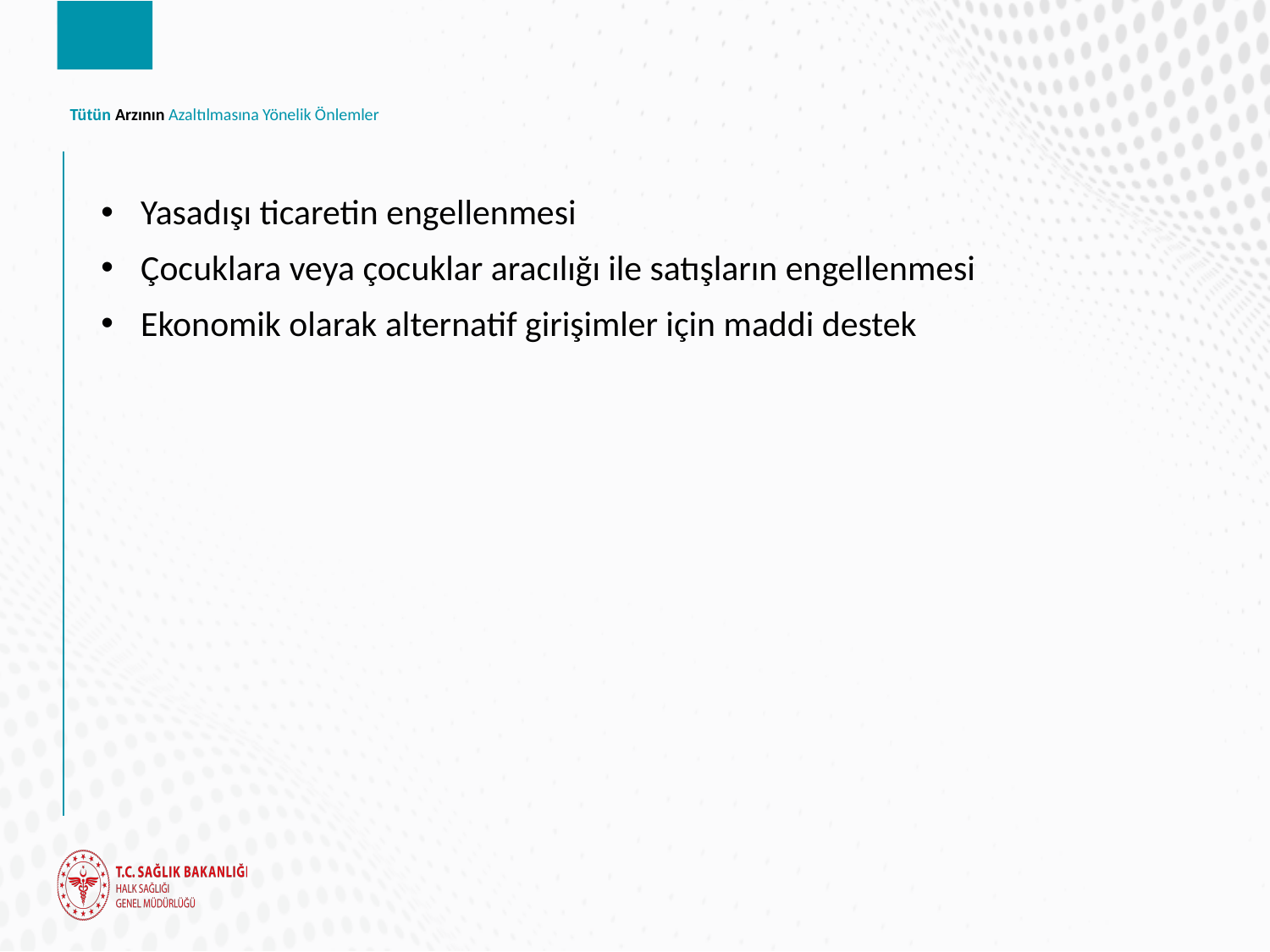

# Tütün Arzının Azaltılmasına Yönelik Önlemler
Yasadışı ticaretin engellenmesi
Çocuklara veya çocuklar aracılığı ile satışların engellenmesi
Ekonomik olarak alternatif girişimler için maddi destek